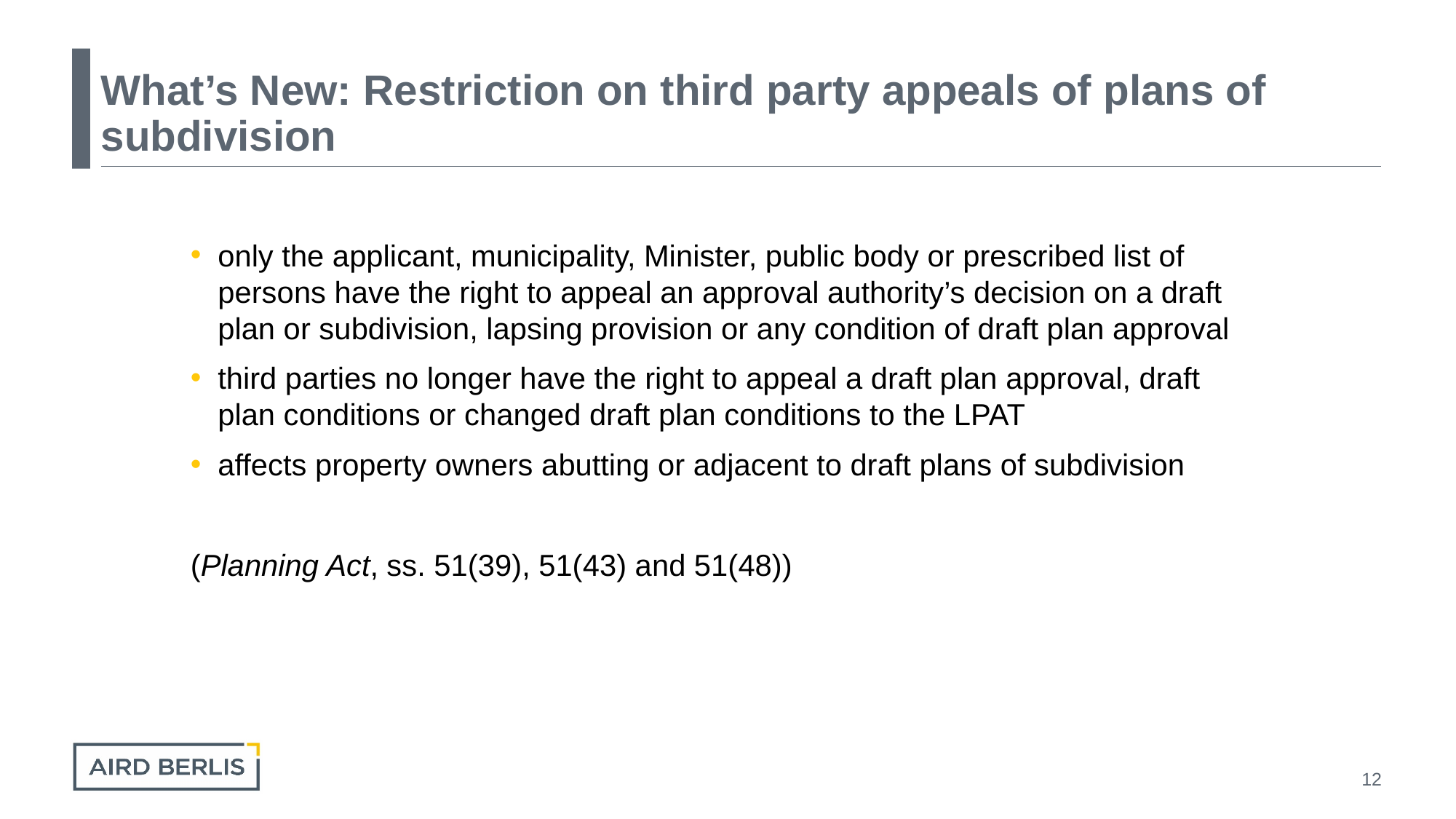

# What’s New: Restriction on third party appeals of plans of subdivision
only the applicant, municipality, Minister, public body or prescribed list of persons have the right to appeal an approval authority’s decision on a draft plan or subdivision, lapsing provision or any condition of draft plan approval
third parties no longer have the right to appeal a draft plan approval, draft plan conditions or changed draft plan conditions to the LPAT
affects property owners abutting or adjacent to draft plans of subdivision

(Planning Act, ss. 51(39), 51(43) and 51(48))
12